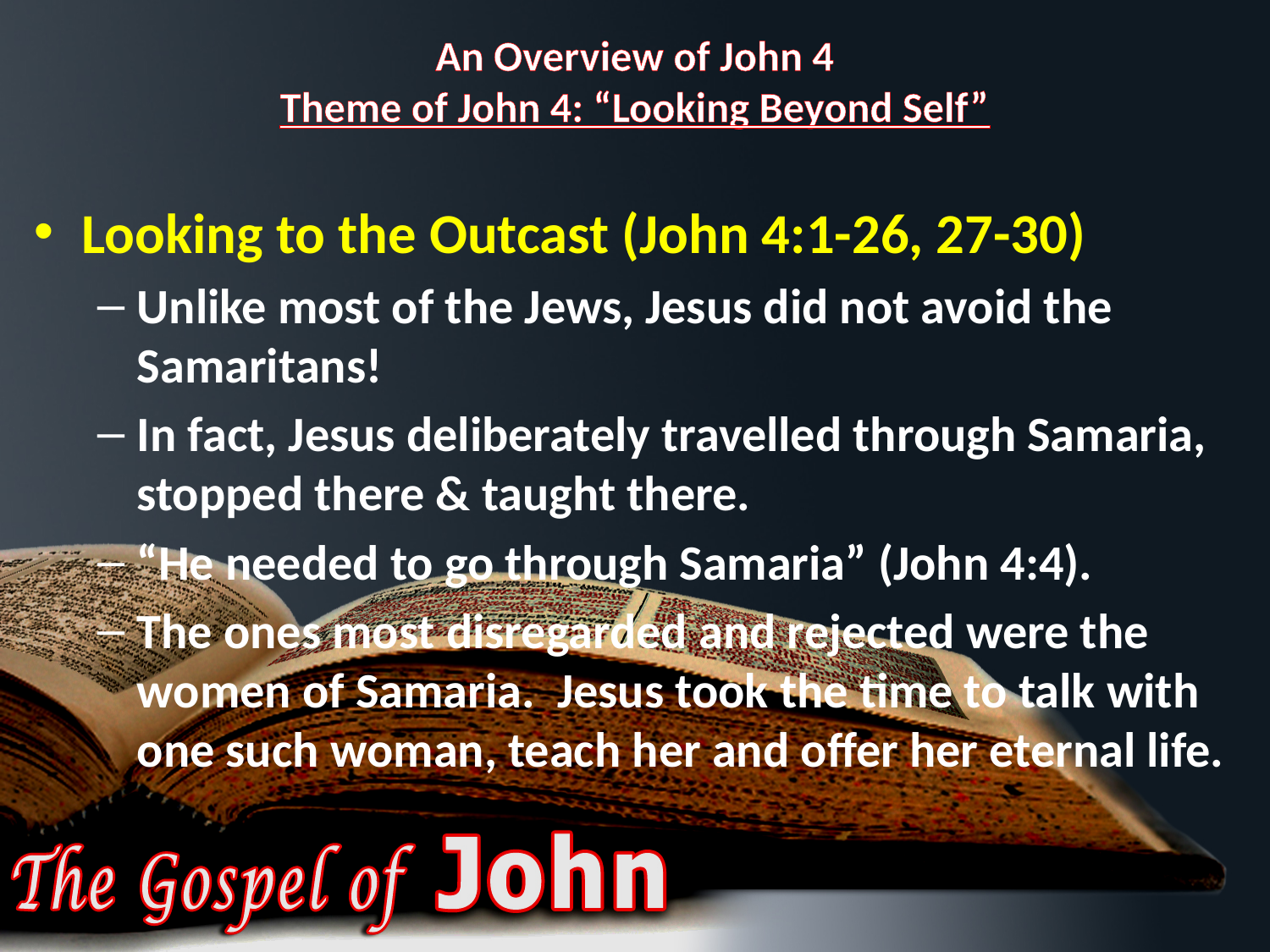

# An Overview of John 4 Theme of John 4: “Looking Beyond Self”
Looking to the Outcast (John 4:1-26, 27-30)
Unlike most of the Jews, Jesus did not avoid the Samaritans!
In fact, Jesus deliberately travelled through Samaria, stopped there & taught there.
“He needed to go through Samaria” (John 4:4).
The ones most disregarded and rejected were the women of Samaria.  Jesus took the time to talk with one such woman, teach her and offer her eternal life.